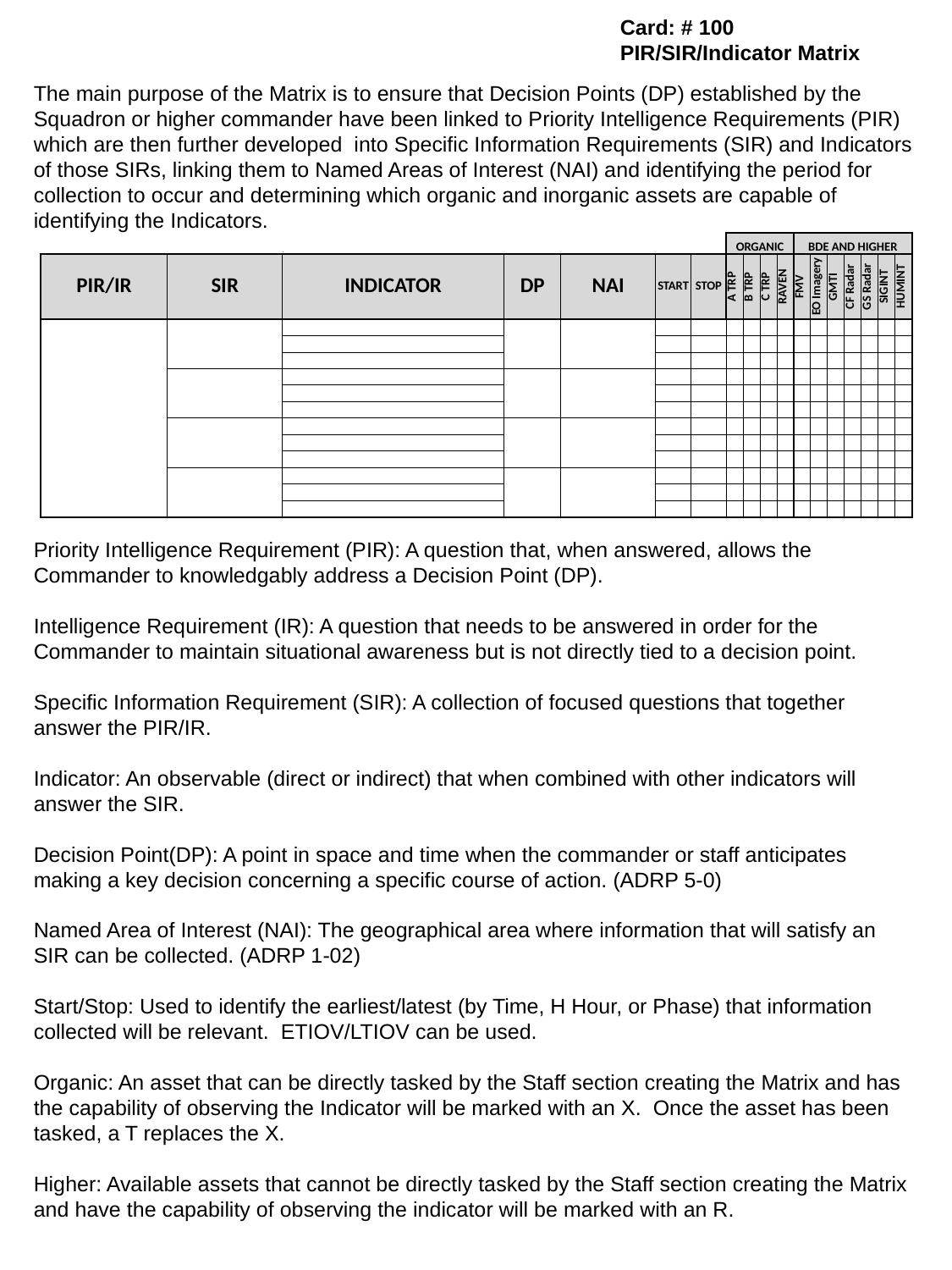

Card: # 100
PIR/SIR/Indicator Matrix
The main purpose of the Matrix is to ensure that Decision Points (DP) established by the Squadron or higher commander have been linked to Priority Intelligence Requirements (PIR) which are then further developed  into Specific Information Requirements (SIR) and Indicators of those SIRs, linking them to Named Areas of Interest (NAI) and identifying the period for collection to occur and determining which organic and inorganic assets are capable of identifying the Indicators.

Priority Intelligence Requirement (PIR): A question that, when answered, allows the Commander to knowledgably address a Decision Point (DP).

Intelligence Requirement (IR): A question that needs to be answered in order for the Commander to maintain situational awareness but is not directly tied to a decision point.

Specific Information Requirement (SIR): A collection of focused questions that together answer the PIR/IR.

Indicator: An observable (direct or indirect) that when combined with other indicators will answer the SIR.

Decision Point(DP): A point in space and time when the commander or staff anticipates making a key decision concerning a specific course of action. (ADRP 5-0)

Named Area of Interest (NAI): The geographical area where information that will satisfy an SIR can be collected. (ADRP 1-02)

Start/Stop: Used to identify the earliest/latest (by Time, H Hour, or Phase) that information collected will be relevant.  ETIOV/LTIOV can be used.

Organic: An asset that can be directly tasked by the Staff section creating the Matrix and has the capability of observing the Indicator will be marked with an X.  Once the asset has been tasked, a T replaces the X.

Higher: Available assets that cannot be directly tasked by the Staff section creating the Matrix and have the capability of observing the indicator will be marked with an R.
|  |  |  |  |  |  |  |  |  |  |  |  |  |  |  |  |  |  |  |  |
| --- | --- | --- | --- | --- | --- | --- | --- | --- | --- | --- | --- | --- | --- | --- | --- | --- | --- | --- | --- |
|  |  |  | . |  |  |  |  | ORGANIC |  |  |  | BDE AND HIGHER |  |  |  |  |  |  |  |
|  | PIR/IR | SIR | INDICATOR | DP | NAI | START | STOP | A TRP | B TRP | C TRP | RAVEN | FMV | EO Imagery | GMTI | CF Radar | GS Radar | SIGINT | HUMINT |  |
|  |  |  |  |  |  |  |  |  |  |  |  |  |  |  |  |  |  |  |  |
|  |  |  |  |  |  |  |  |  |  |  |  |  |  |  |  |  |  |  |  |
|  |  |  |  |  |  |  |  |  |  |  |  |  |  |  |  |  |  |  |  |
|  |  |  |  |  |  |  |  |  |  |  |  |  |  |  |  |  |  |  |  |
|  |  |  |  |  |  |  |  |  |  |  |  |  |  |  |  |  |  |  |  |
|  |  |  |  |  |  |  |  |  |  |  |  |  |  |  |  |  |  |  |  |
|  |  |  |  |  |  |  |  |  |  |  |  |  |  |  |  |  |  |  |  |
|  |  |  |  |  |  |  |  |  |  |  |  |  |  |  |  |  |  |  |  |
|  |  |  |  |  |  |  |  |  |  |  |  |  |  |  |  |  |  |  |  |
|  |  |  |  |  |  |  |  |  |  |  |  |  |  |  |  |  |  |  |  |
|  |  |  |  |  |  |  |  |  |  |  |  |  |  |  |  |  |  |  |  |
|  |  |  |  |  |  |  |  |  |  |  |  |  |  |  |  |  |  |  |  |
|  |  |  |  |  |  |  |  |  |  |  |  |  |  |  |  |  |  |  |  |